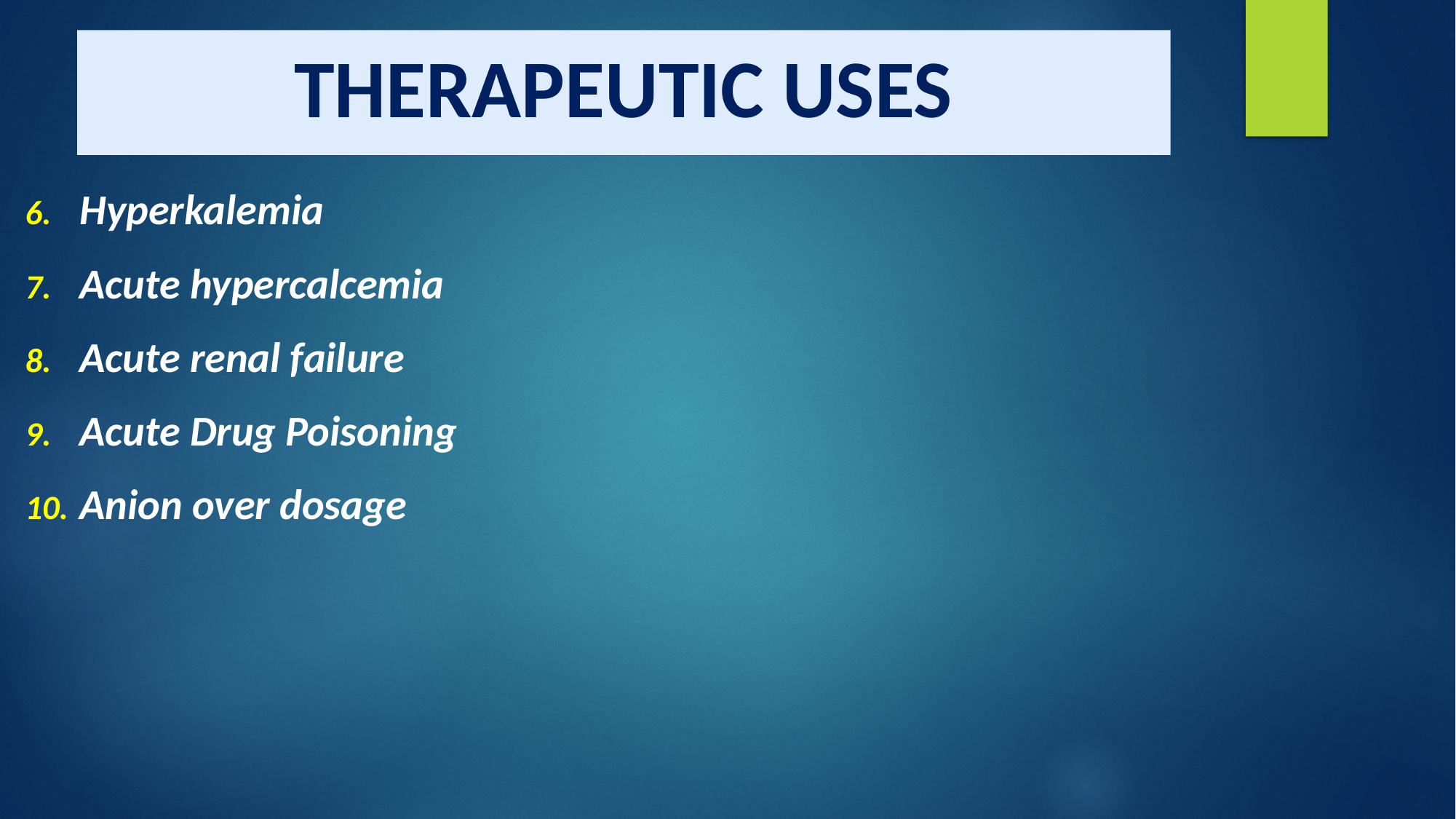

# THERAPEUTIC USES
Hyperkalemia
Acute hypercalcemia
Acute renal failure
Acute Drug Poisoning
Anion over dosage